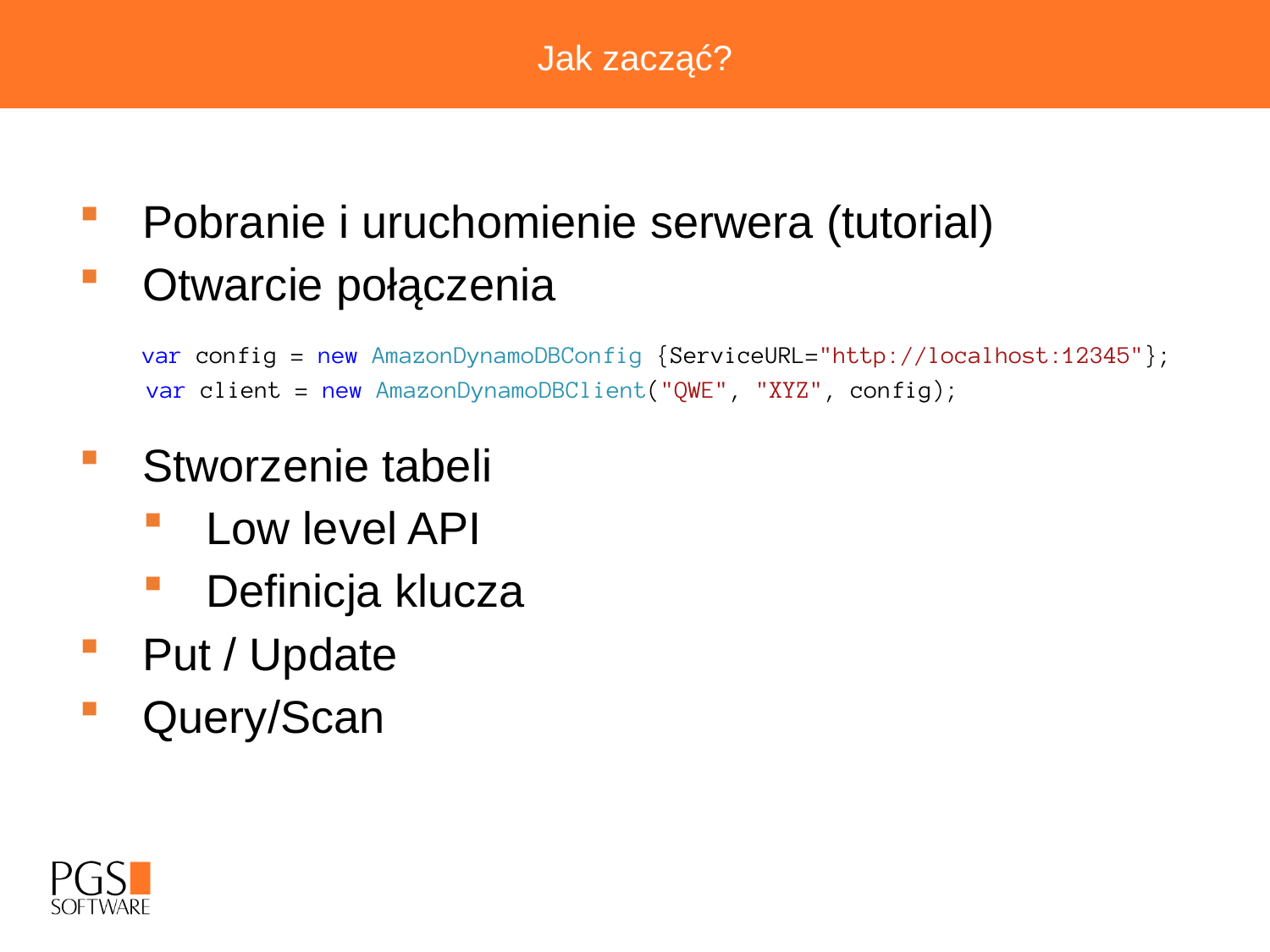

Jak zacząć?
Pobranie i uruchomienie serwera (tutorial)
Otwarcie połączenia
     var config = new AmazonDynamoDBConfig {ServiceURL="http://localhost:12345"};
     var client = new AmazonDynamoDBClient("QWE", "XYZ", config);

Stworzenie tabeli
Low level API
Definicja klucza
Put / Update
Query/Scan